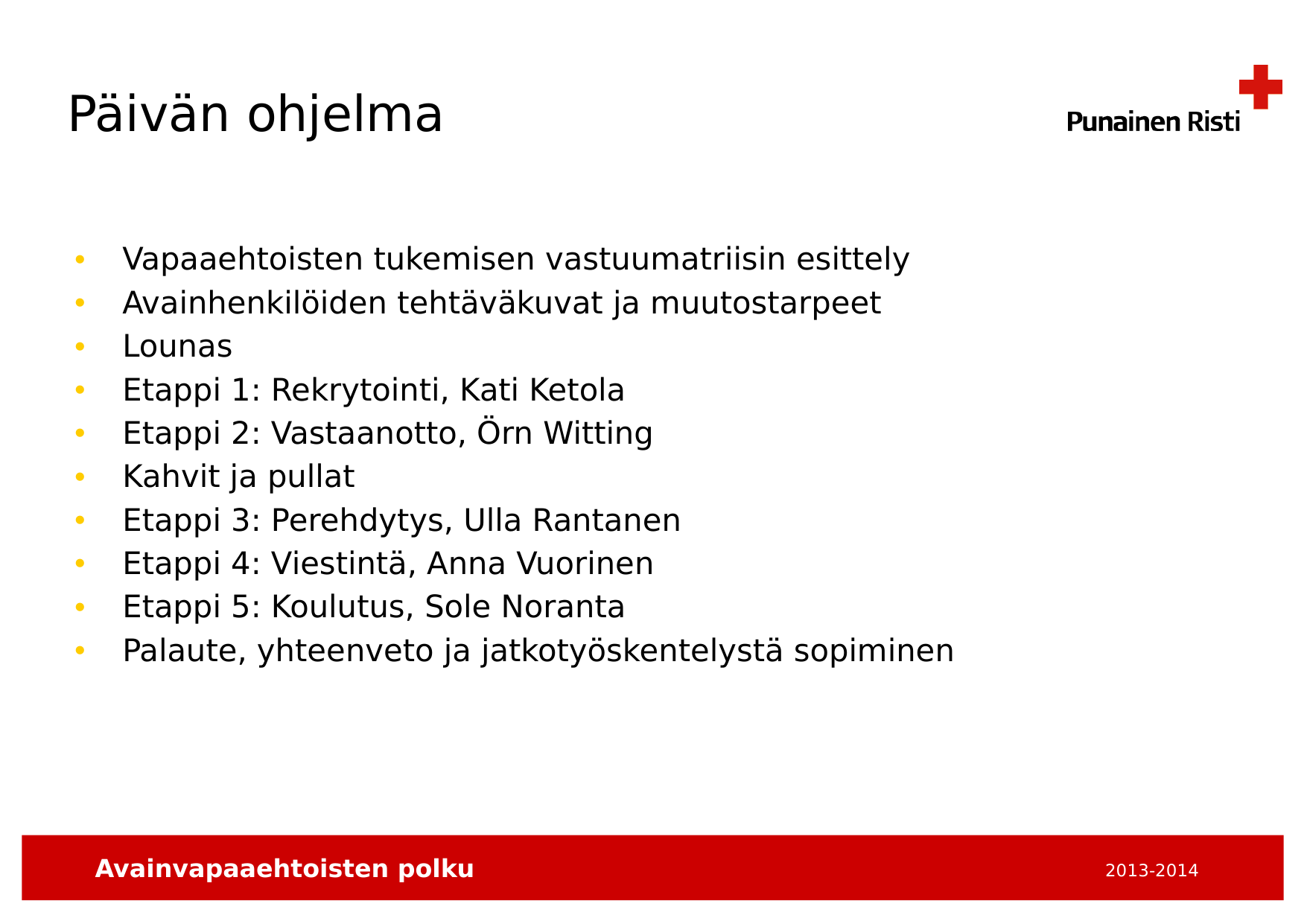

# Päivän ohjelma
Vapaaehtoisten tukemisen vastuumatriisin esittely
Avainhenkilöiden tehtäväkuvat ja muutostarpeet
Lounas
Etappi 1: Rekrytointi, Kati Ketola
Etappi 2: Vastaanotto, Örn Witting
Kahvit ja pullat
Etappi 3: Perehdytys, Ulla Rantanen
Etappi 4: Viestintä, Anna Vuorinen
Etappi 5: Koulutus, Sole Noranta
Palaute, yhteenveto ja jatkotyöskentelystä sopiminen